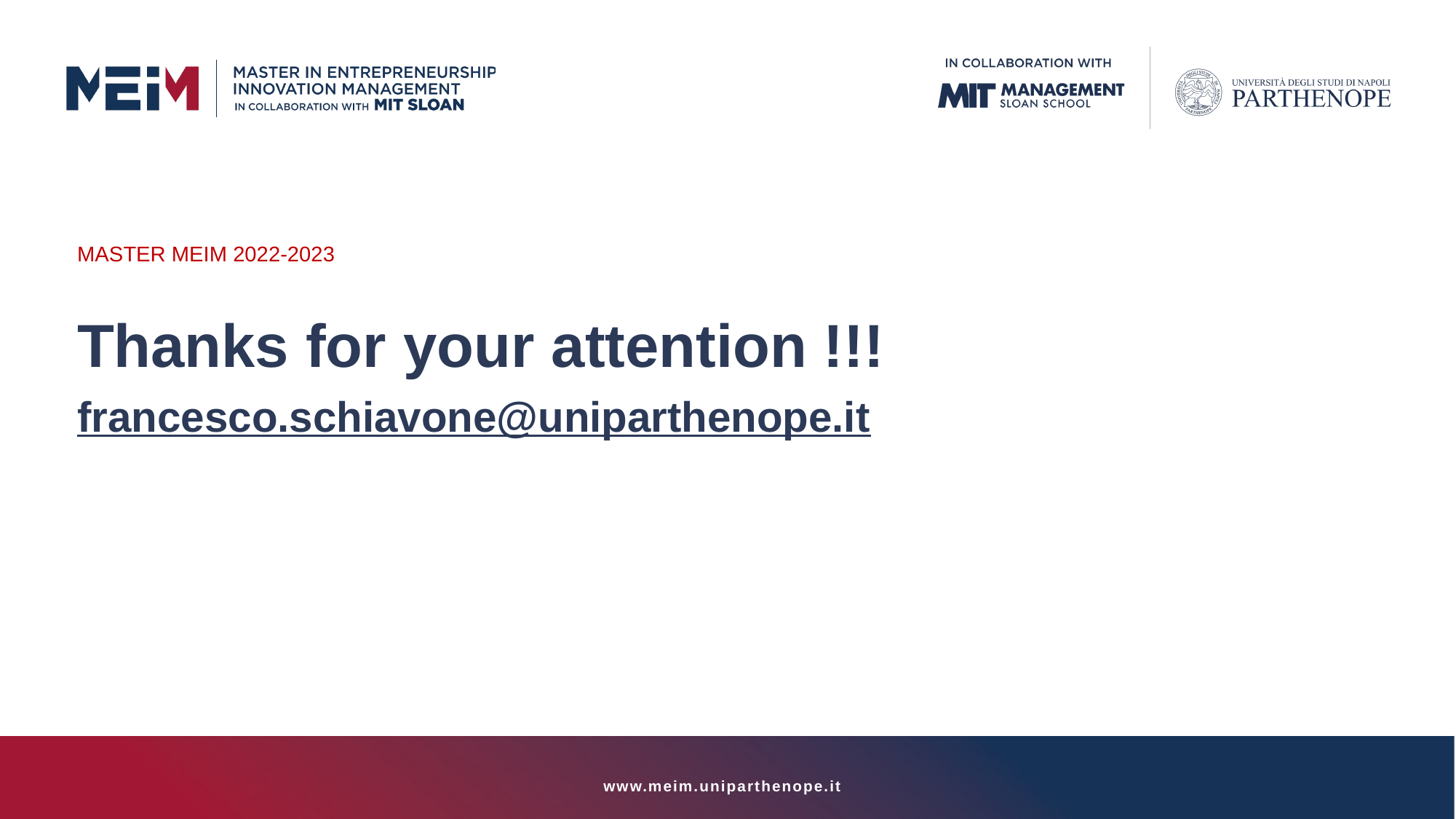

MASTER MEIM 2022-2023

Thanks for your attention !!!
francesco.schiavone@uniparthenope.it